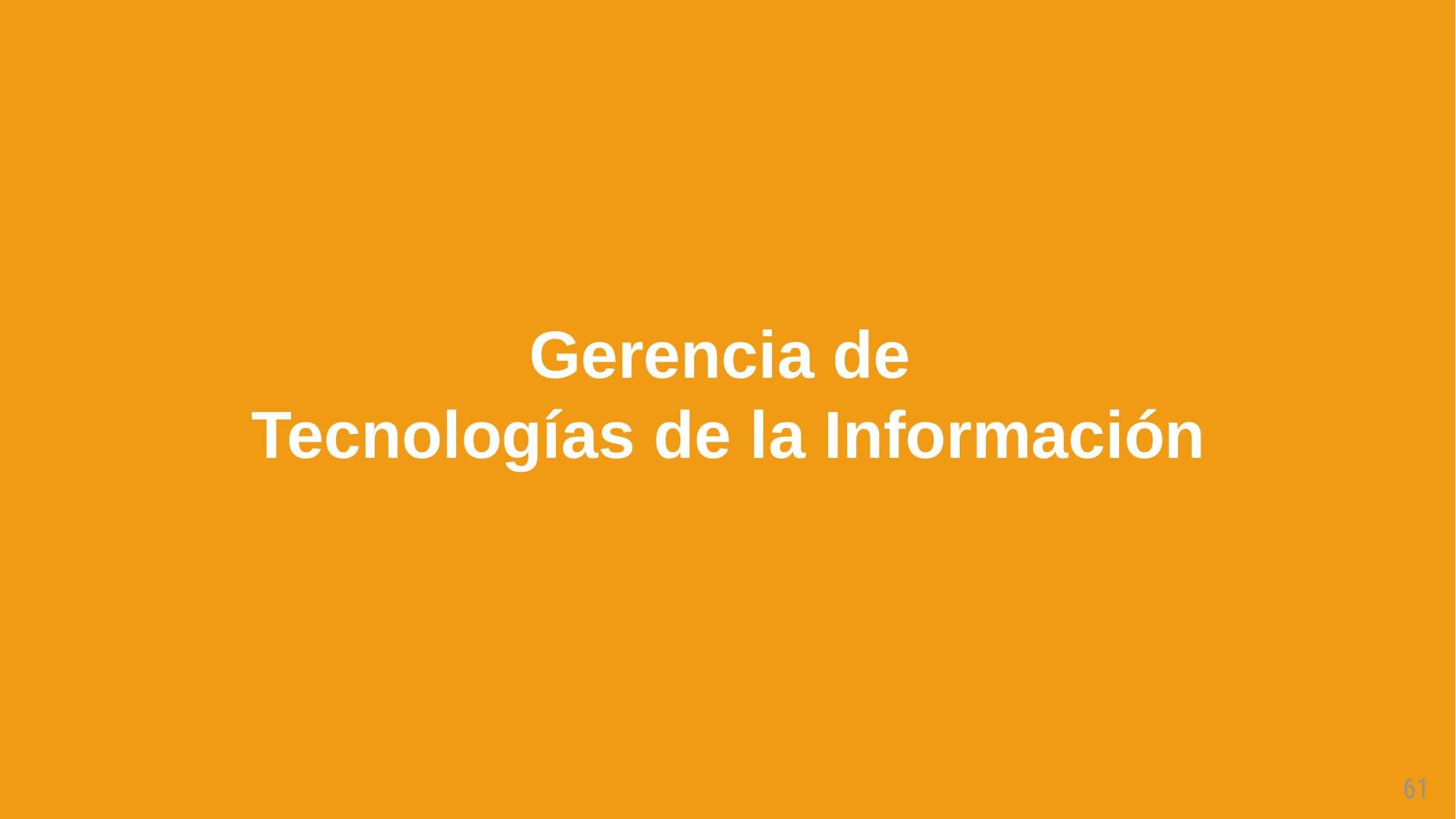

Gerencia de
Tecnologías de la Información
61